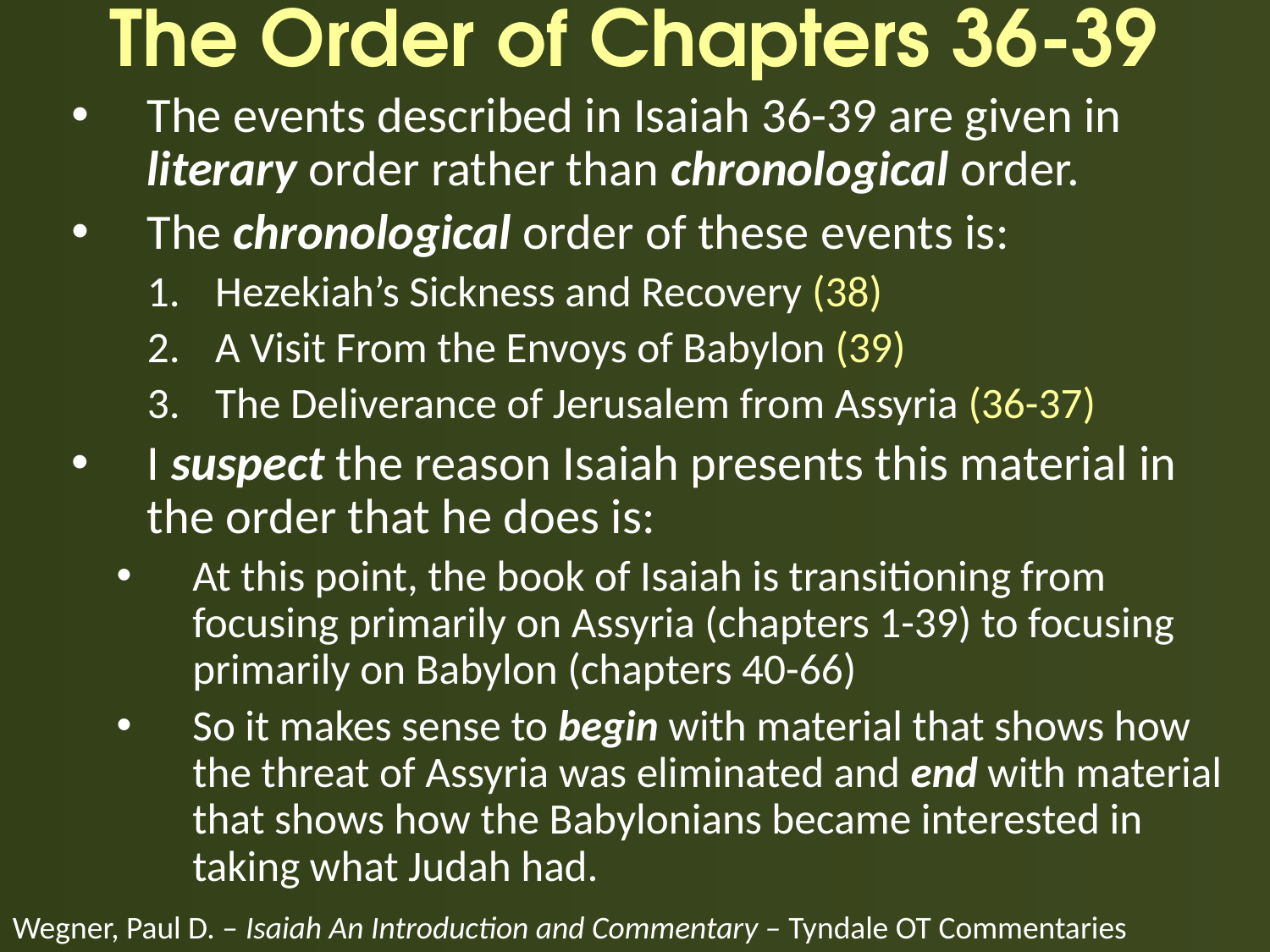

# The Order of Chapters 36-39
The events described in Isaiah 36-39 are given in literary order rather than chronological order.
The chronological order of these events is:
Hezekiah’s Sickness and Recovery (38)
A Visit From the Envoys of Babylon (39)
The Deliverance of Jerusalem from Assyria (36-37)
I suspect the reason Isaiah presents this material in the order that he does is:
At this point, the book of Isaiah is transitioning from focusing primarily on Assyria (chapters 1-39) to focusing primarily on Babylon (chapters 40-66)
So it makes sense to begin with material that shows how the threat of Assyria was eliminated and end with material that shows how the Babylonians became interested in taking what Judah had.
Wegner, Paul D. – Isaiah An Introduction and Commentary – Tyndale OT Commentaries